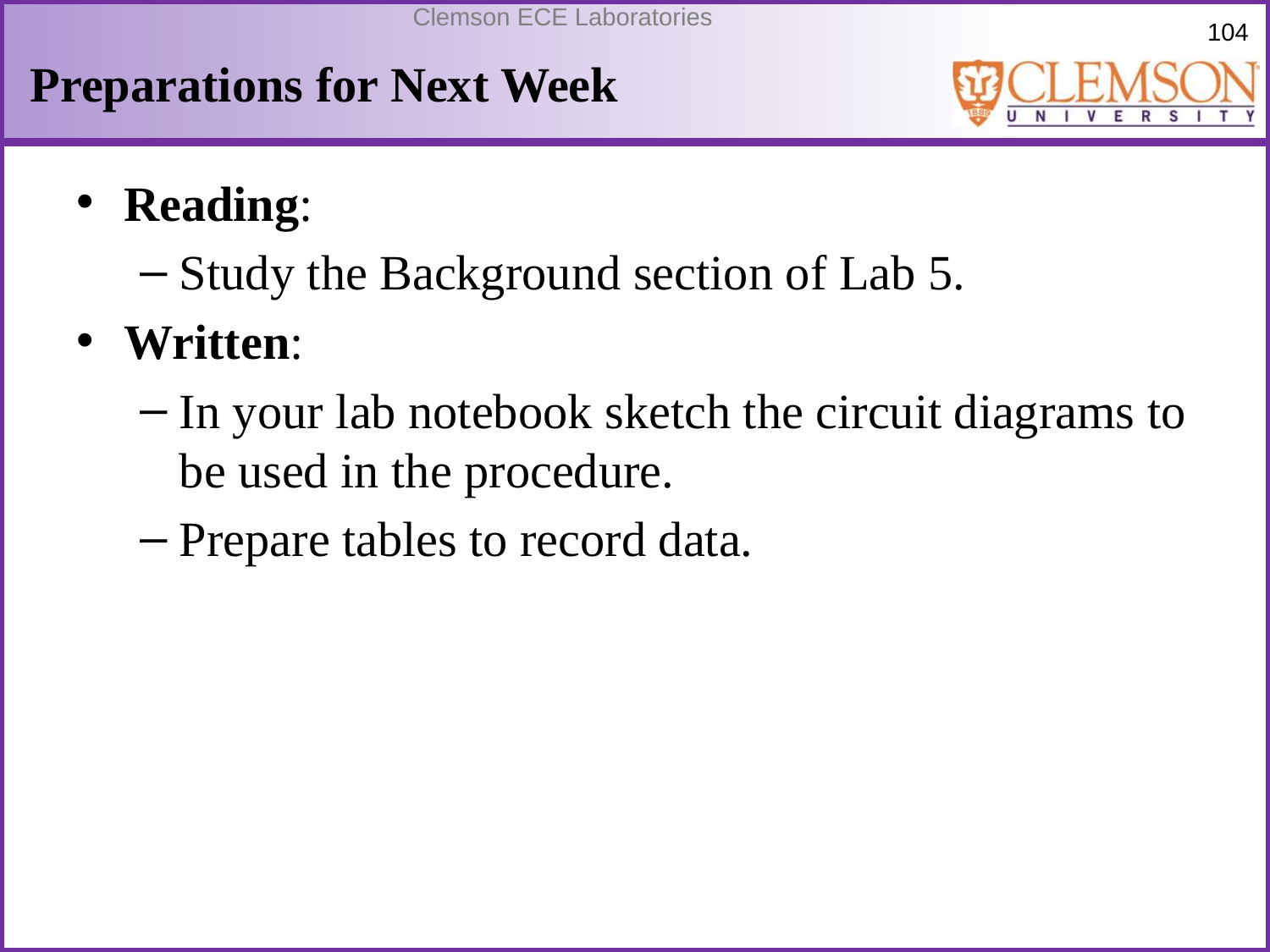

# Preparations for Next Week
Reading:
Study the Background section of Lab 5.
Written:
In your lab notebook sketch the circuit diagrams to be used in the procedure.
Prepare tables to record data.